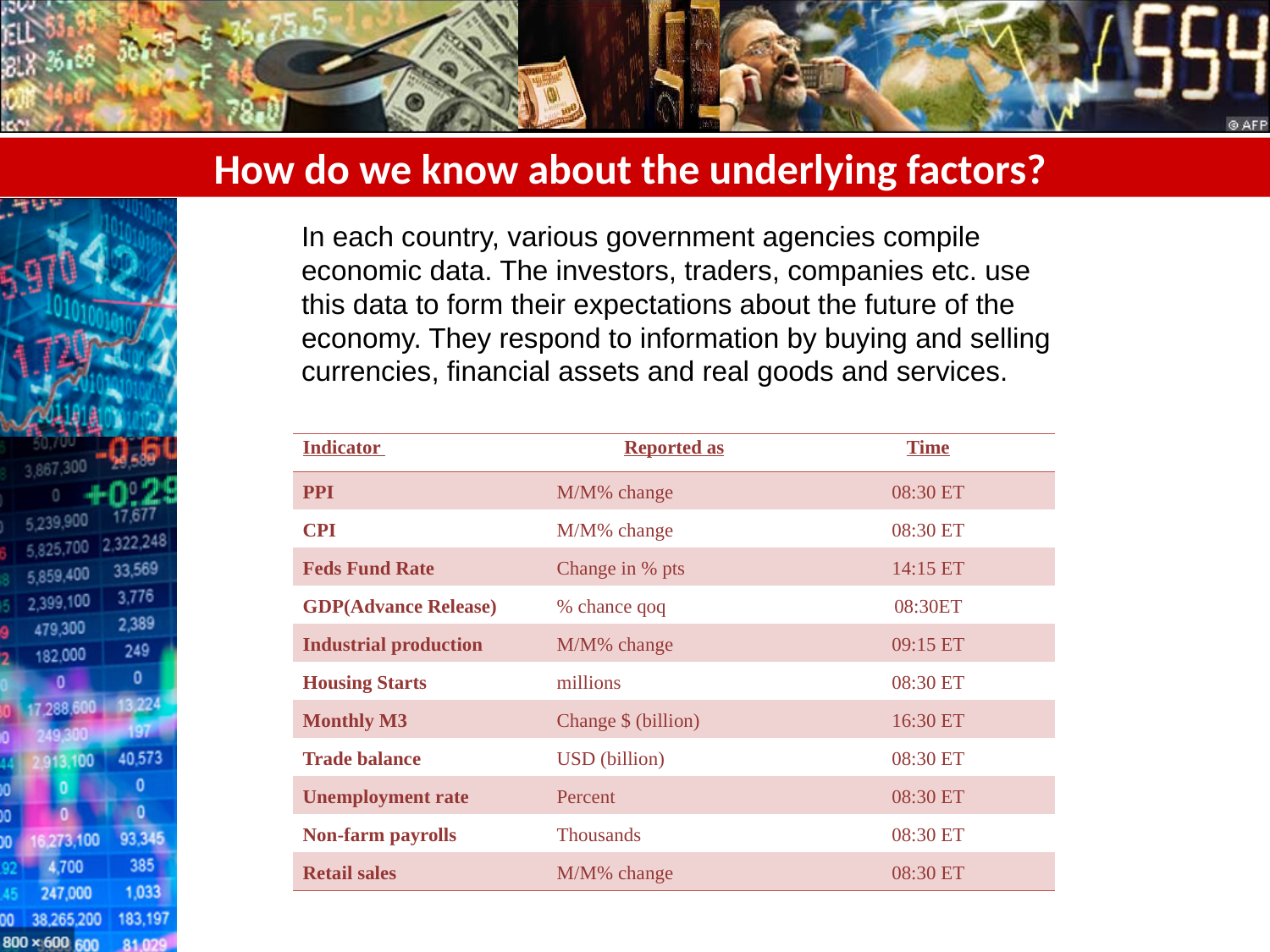

# How do we know about the underlying factors?
In each country, various government agencies compile economic data. The investors, traders, companies etc. use this data to form their expectations about the future of the economy. They respond to information by buying and selling currencies, financial assets and real goods and services.
| Indicator | Reported as | Time |
| --- | --- | --- |
| PPI | M/M% change | 08:30 ET |
| CPI | M/M% change | 08:30 ET |
| Feds Fund Rate | Change in % pts | 14:15 ET |
| GDP(Advance Release) | % chance qoq | 08:30ET |
| Industrial production | M/M% change | 09:15 ET |
| Housing Starts | millions | 08:30 ET |
| Monthly M3 | Change $ (billion) | 16:30 ET |
| Trade balance | USD (billion) | 08:30 ET |
| Unemployment rate | Percent | 08:30 ET |
| Non-farm payrolls | Thousands | 08:30 ET |
| Retail sales | M/M% change | 08:30 ET |